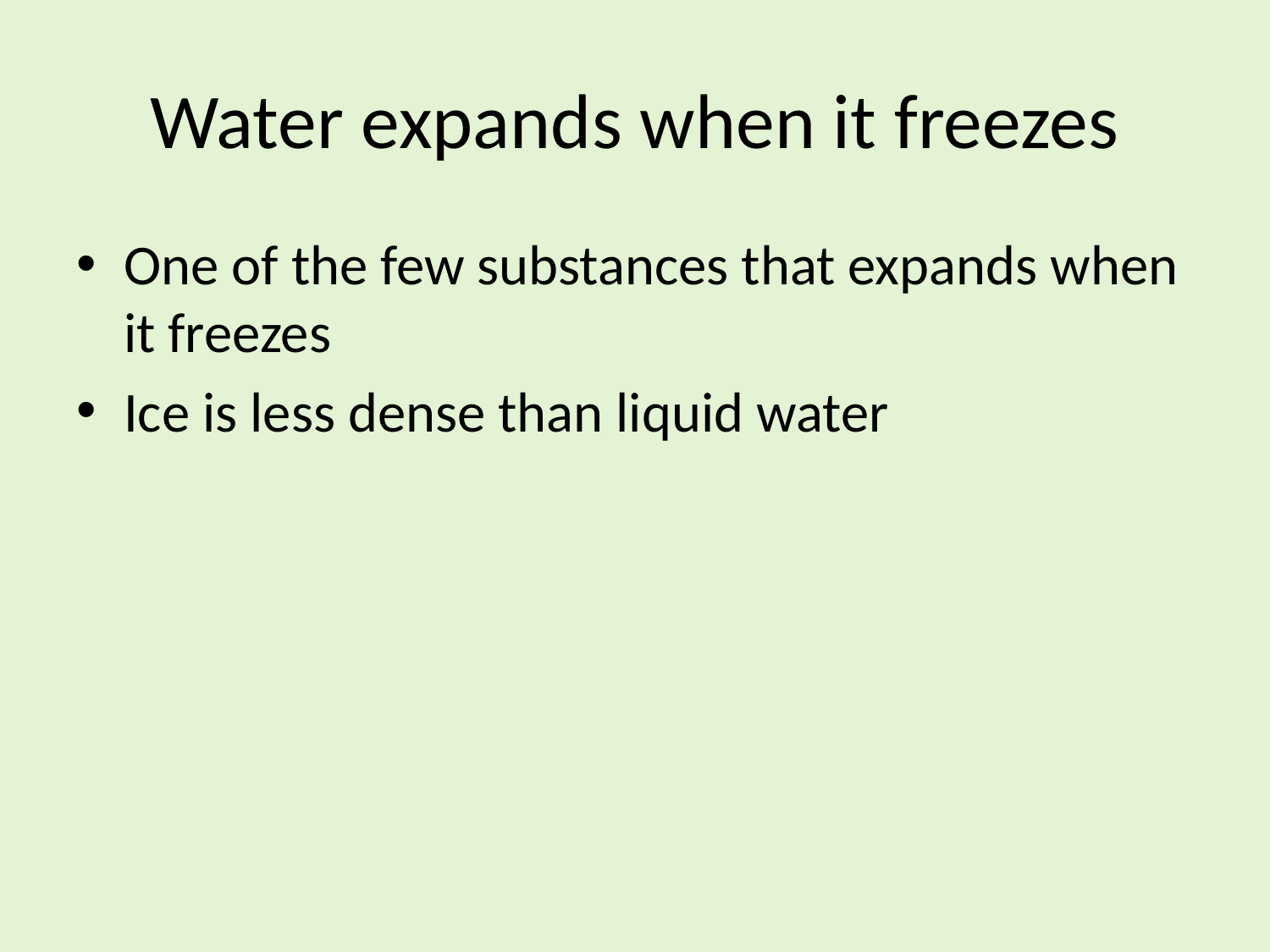

# Water expands when it freezes
One of the few substances that expands when it freezes
Ice is less dense than liquid water